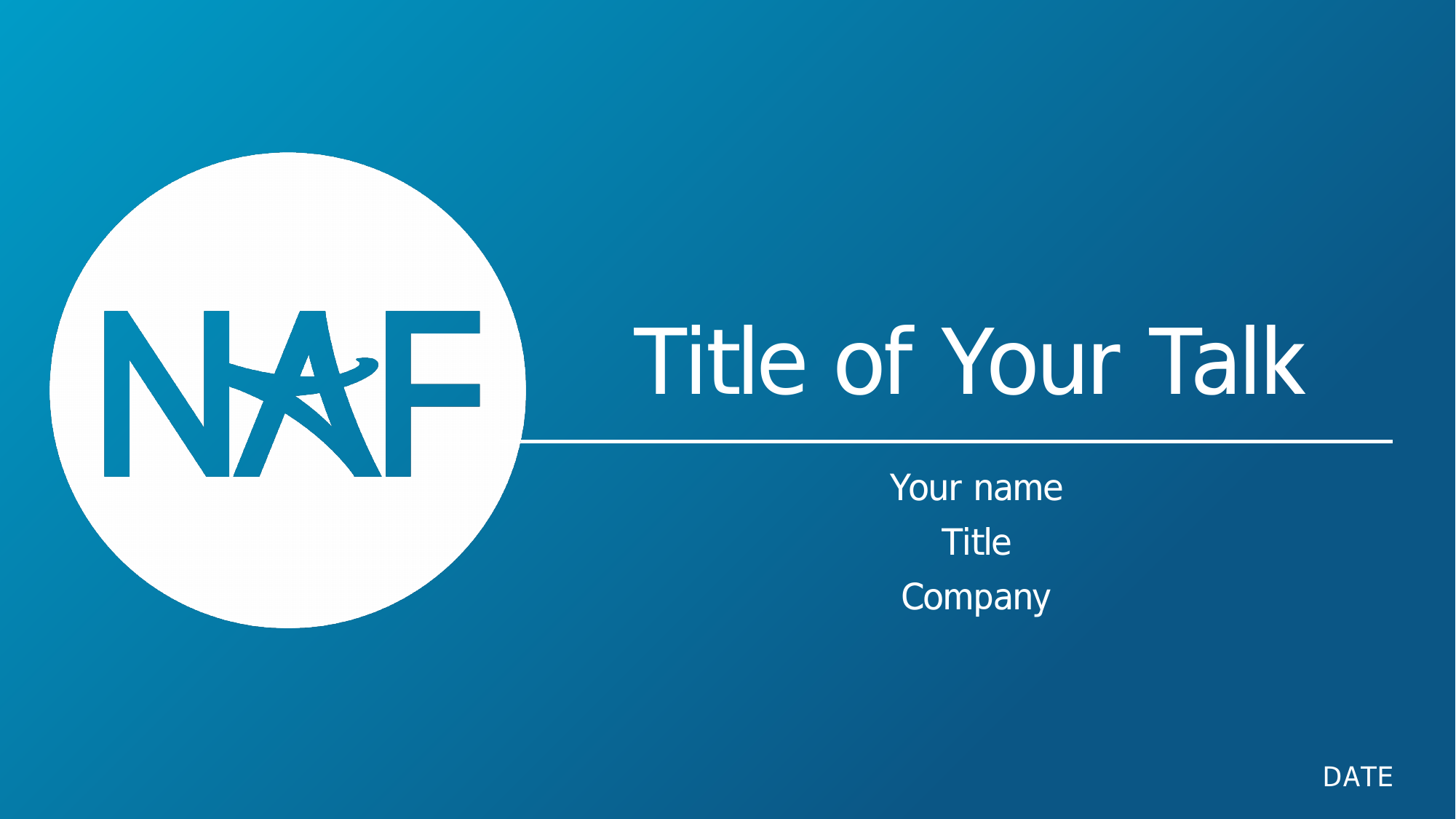

# Title of Your Talk
Your name
Title
Company
DATE